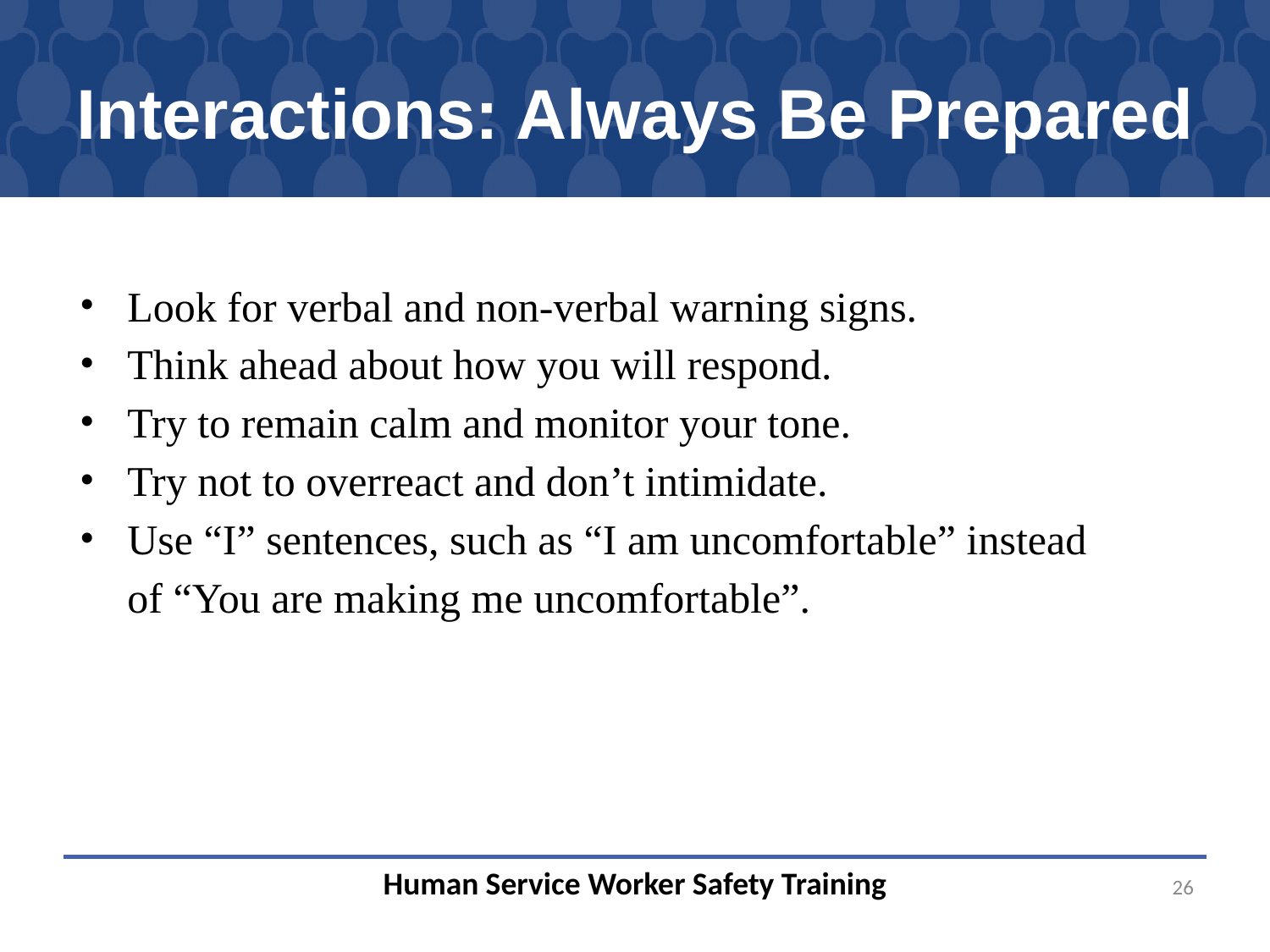

# Interactions: Always Be Prepared
Look for verbal and non-verbal warning signs.
Think ahead about how you will respond.
Try to remain calm and monitor your tone.
Try not to overreact and don’t intimidate.
Use “I” sentences, such as “I am uncomfortable” instead of “You are making me uncomfortable”.

26